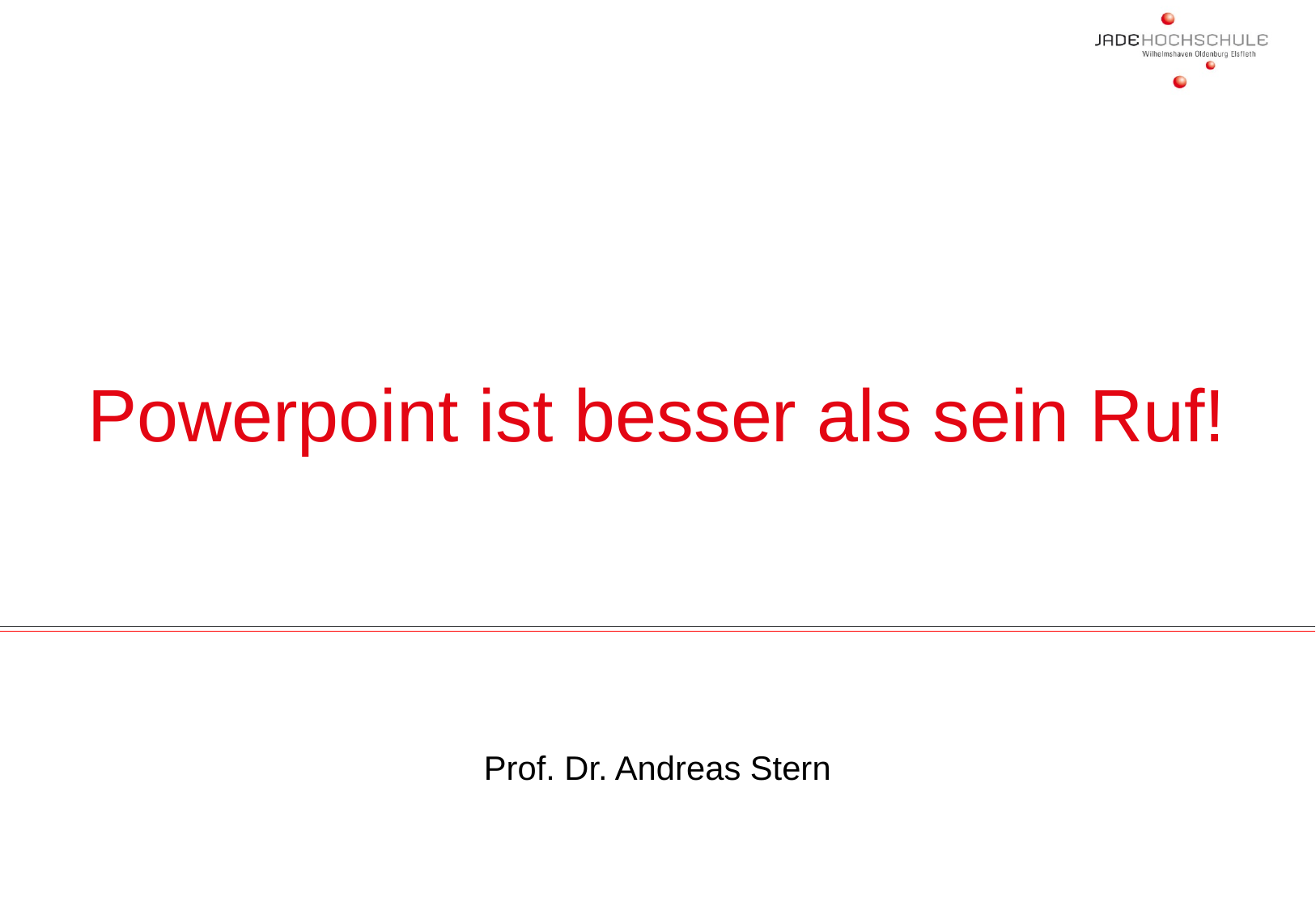

# Powerpoint ist besser als sein Ruf!
Prof. Dr. Andreas Stern